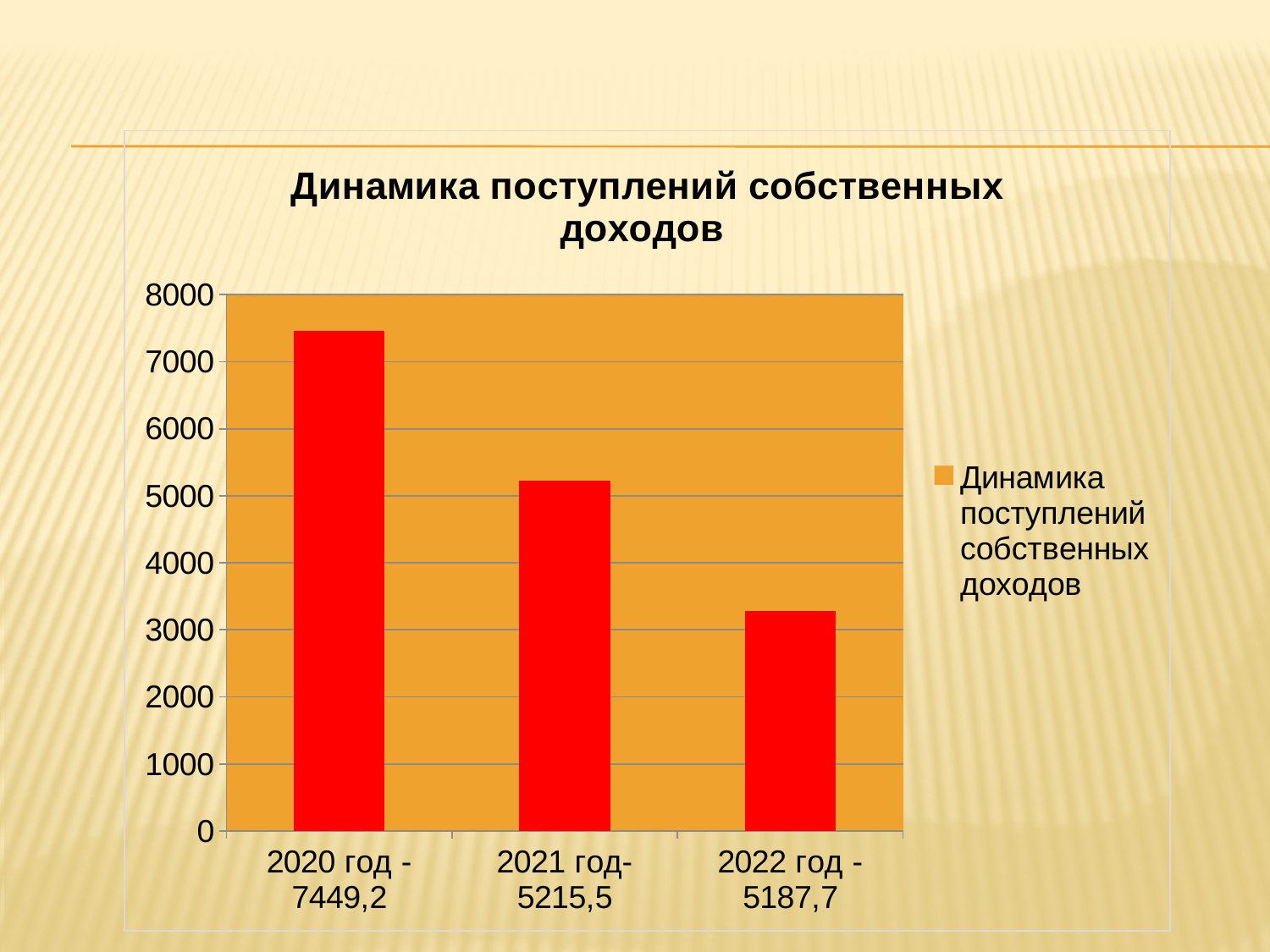

### Chart: Динамика поступлений собственных доходов

| Category | Динамика поступлений собственных доходов  |
|---|---|
| 2020 год -7449,2 | 7449.2 |
| 2021 год-5215,5 | 5215.2 |
| 2022 год -5187,7 | 3277.8 |